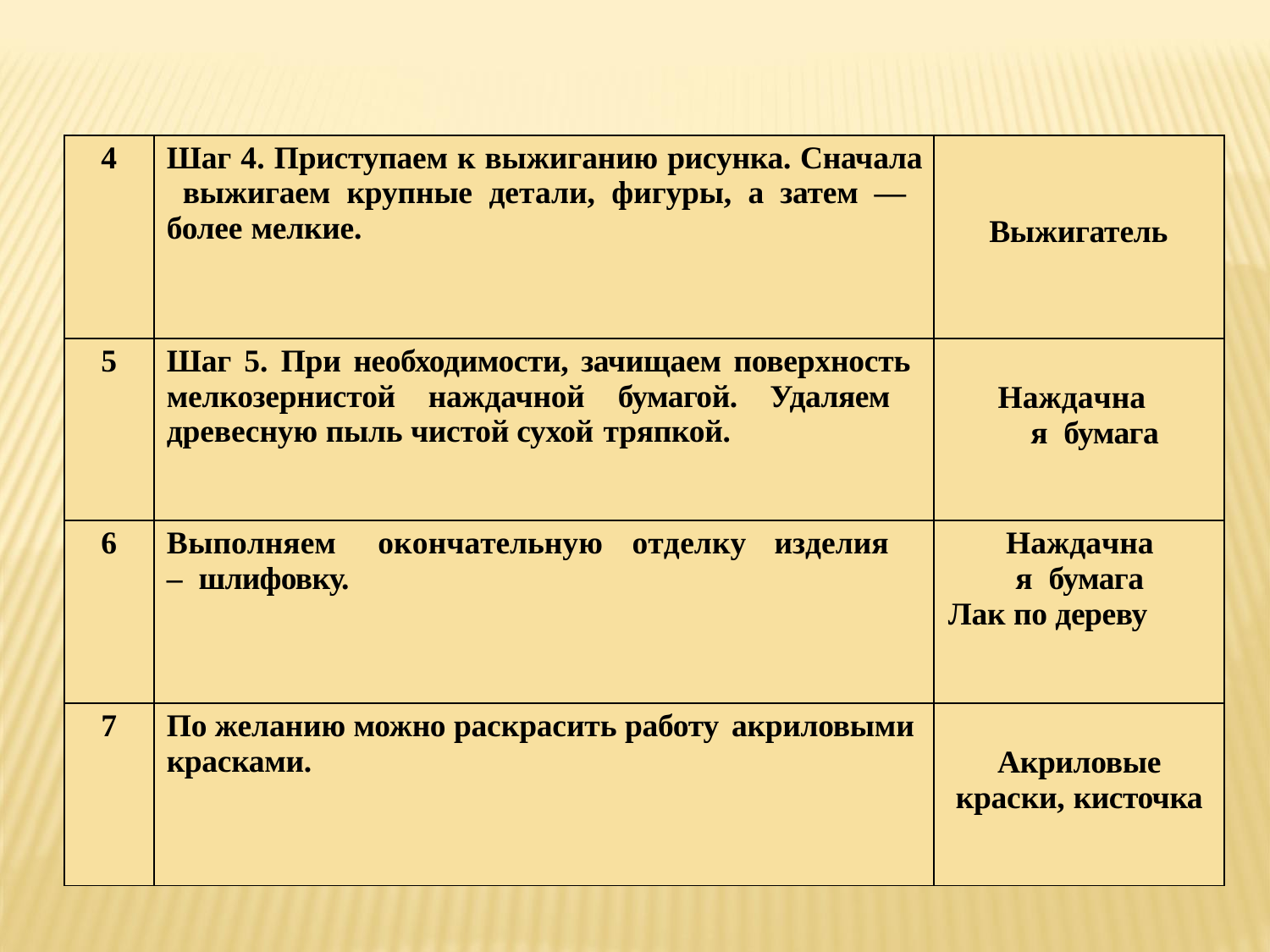

| 4 | Шаг 4. Приступаем к выжиганию рисунка. Сначала выжигаем крупные детали, фигуры, а затем — более мелкие. | Выжигатель |
| --- | --- | --- |
| 5 | Шаг 5. При необходимости, зачищаем поверхность мелкозернистой наждачной бумагой. Удаляем древесную пыль чистой сухой тряпкой. | Наждачная бумага |
| 6 | Выполняем окончательную отделку изделия – шлифовку. | Наждачная бумага Лак по дереву |
| 7 | По желанию можно раскрасить работу акриловыми красками. | Акриловые краски, кисточка |